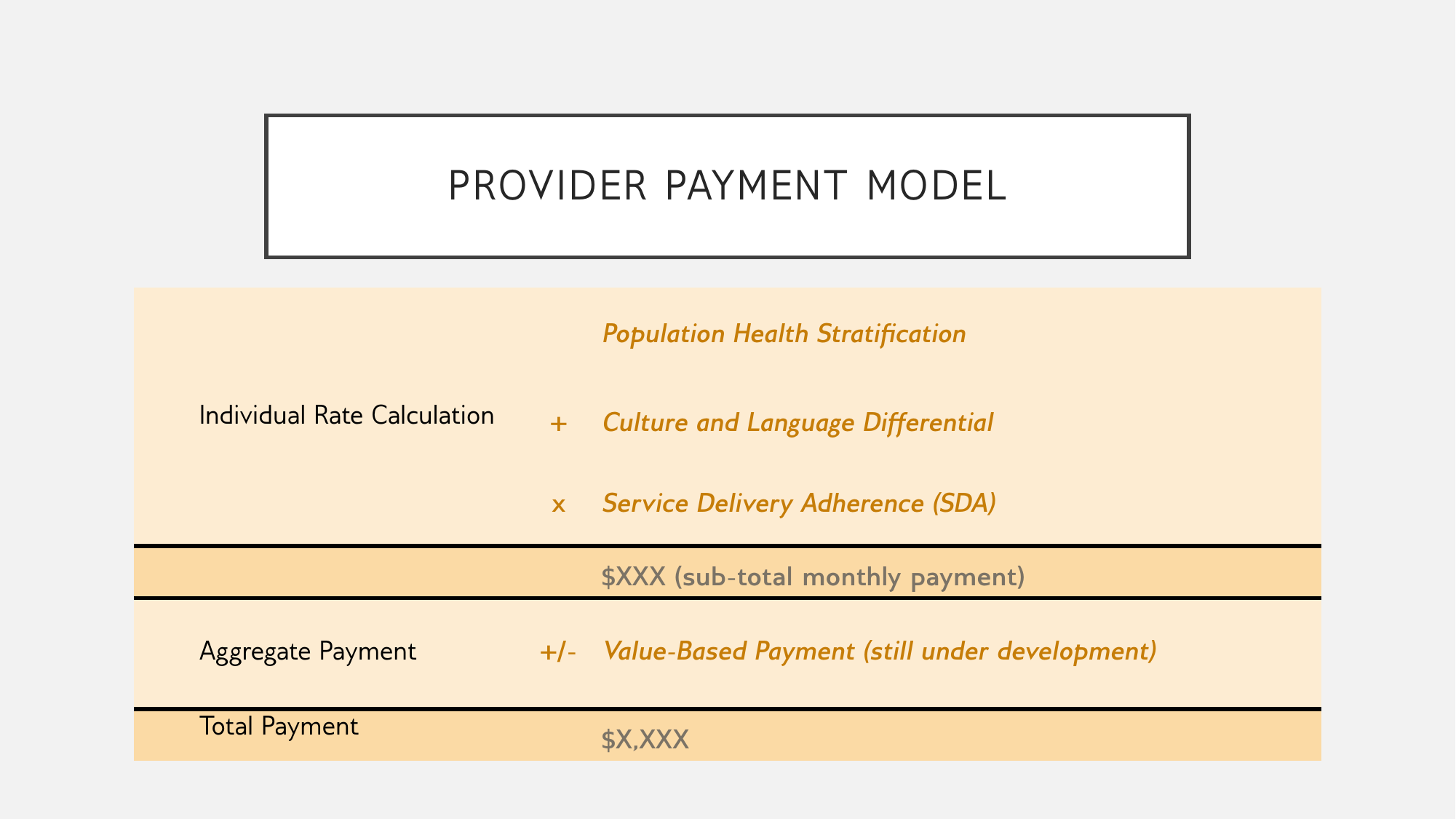

# Provider payment model
| Individual Rate Calculation |  | Population Health Stratification |
| --- | --- | --- |
|  | + | Culture and Language Differential |
|  | x | Service Delivery Adherence (SDA) |
|  |  | $XXX (sub-total monthly payment) |
| Aggregate Payment | +/- | Value-Based Payment (still under development) |
| Total Payment |  | $X,XXX |